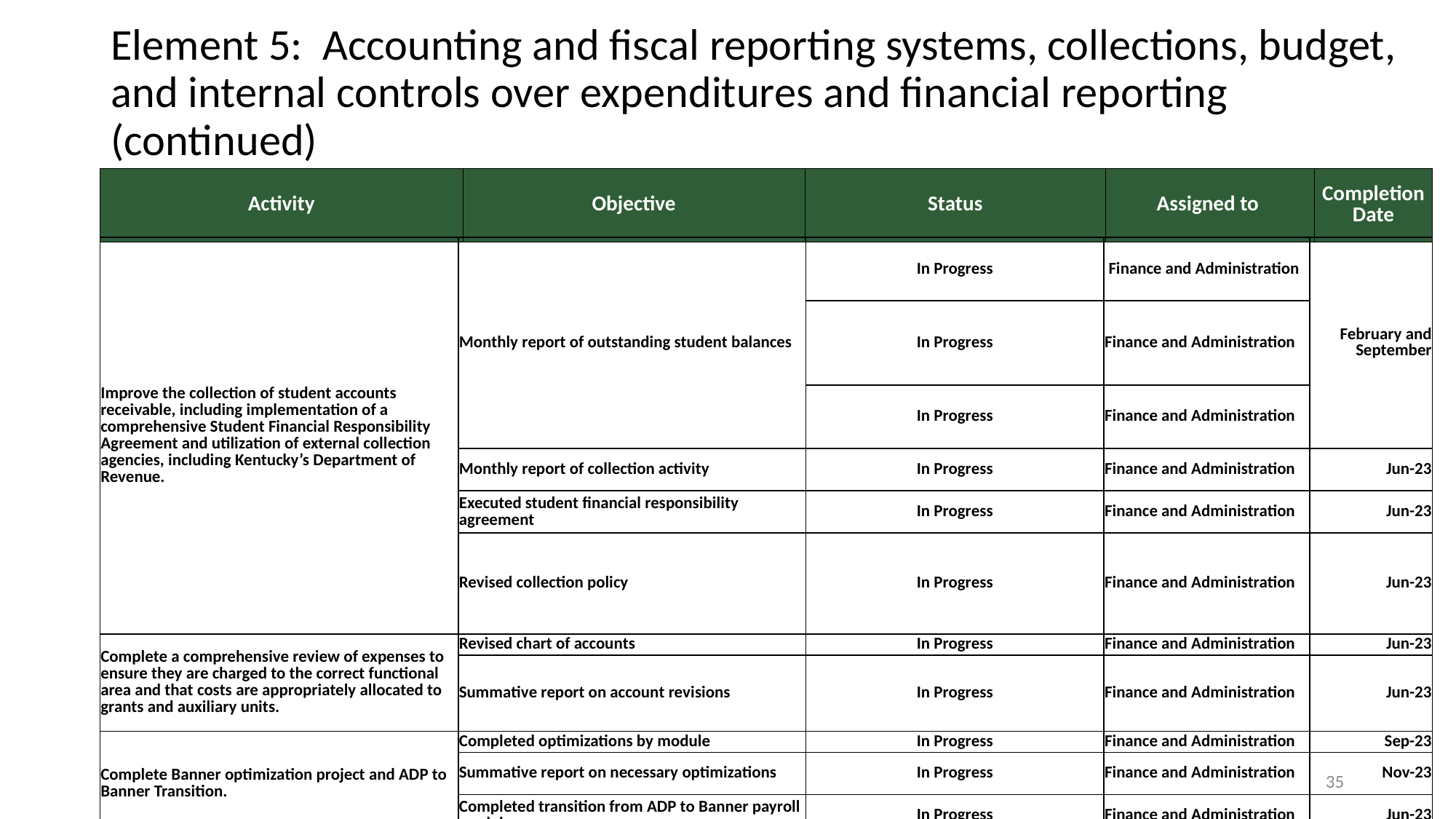

# Element 5:  Accounting and fiscal reporting systems, collections, budget, and internal controls over expenditures and financial reporting (continued)
| Activity | Objective | Status | Assigned to | Completion Date |
| --- | --- | --- | --- | --- |
| Improve the collection of student accounts receivable, including implementation of a comprehensive Student Financial Responsibility Agreement and utilization of external collection agencies, including Kentucky’s Department of Revenue. | Monthly report of outstanding student balances | In Progress | Finance and Administration | February and September |
| --- | --- | --- | --- | --- |
|  |  | In Progress | Finance and Administration |  |
|  |  | In Progress | Finance and Administration |  |
|  | Monthly report of collection activity | In Progress | Finance and Administration | Jun-23 |
|  | Executed student financial responsibility agreement | In Progress | Finance and Administration | Jun-23 |
|  | Revised collection policy | In Progress | Finance and Administration | Jun-23 |
| Complete a comprehensive review of expenses to ensure they are charged to the correct functional area and that costs are appropriately allocated to grants and auxiliary units. | Revised chart of accounts | In Progress | Finance and Administration | Jun-23 |
|  | Summative report on account revisions | In Progress | Finance and Administration | Jun-23 |
| Complete Banner optimization project and ADP to Banner Transition. | Completed optimizations by module | In Progress | Finance and Administration | Sep-23 |
|  | Summative report on necessary optimizations | In Progress | Finance and Administration | Nov-23 |
|  | Completed transition from ADP to Banner payroll module | In Progress | Finance and Administration | Jun-23 |
35